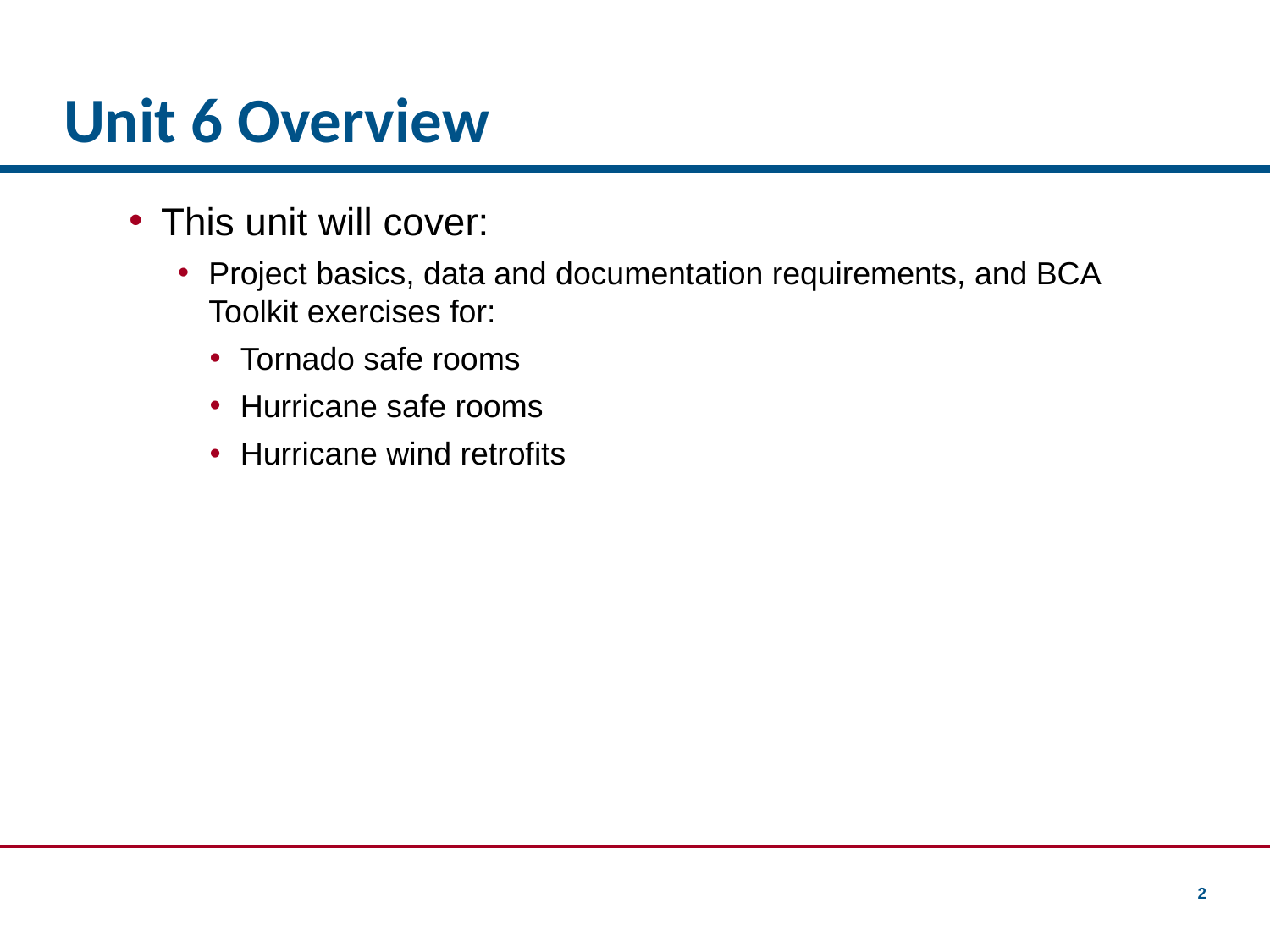

# Unit 6 Overview
This unit will cover:
Project basics, data and documentation requirements, and BCA Toolkit exercises for:
Tornado safe rooms
Hurricane safe rooms
Hurricane wind retrofits
2